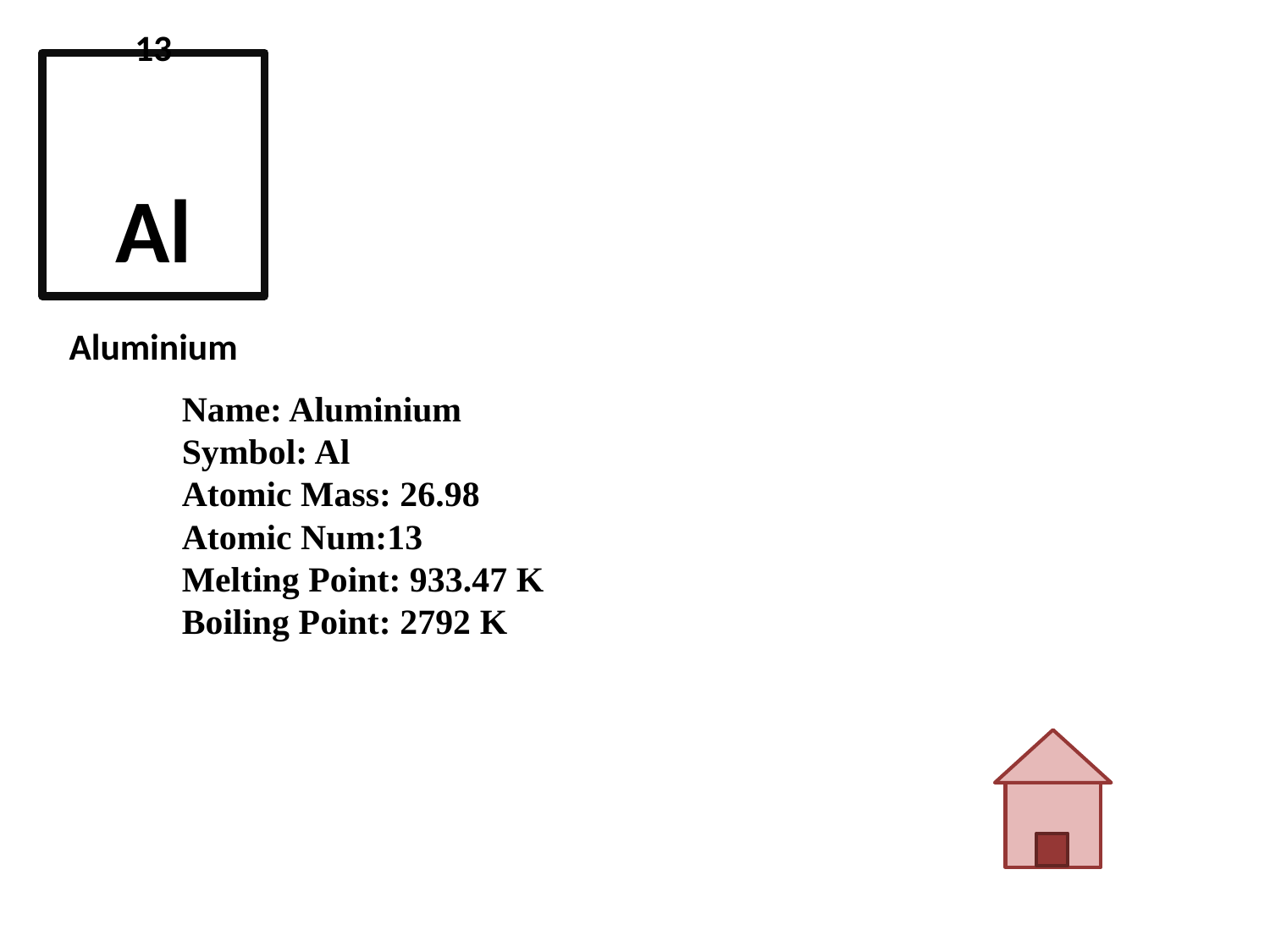

13
Al
Aluminium
Name: Aluminium
Symbol: Al
Atomic Mass: 26.98
Atomic Num:13
Melting Point: 933.47 K
Boiling Point: 2792 K